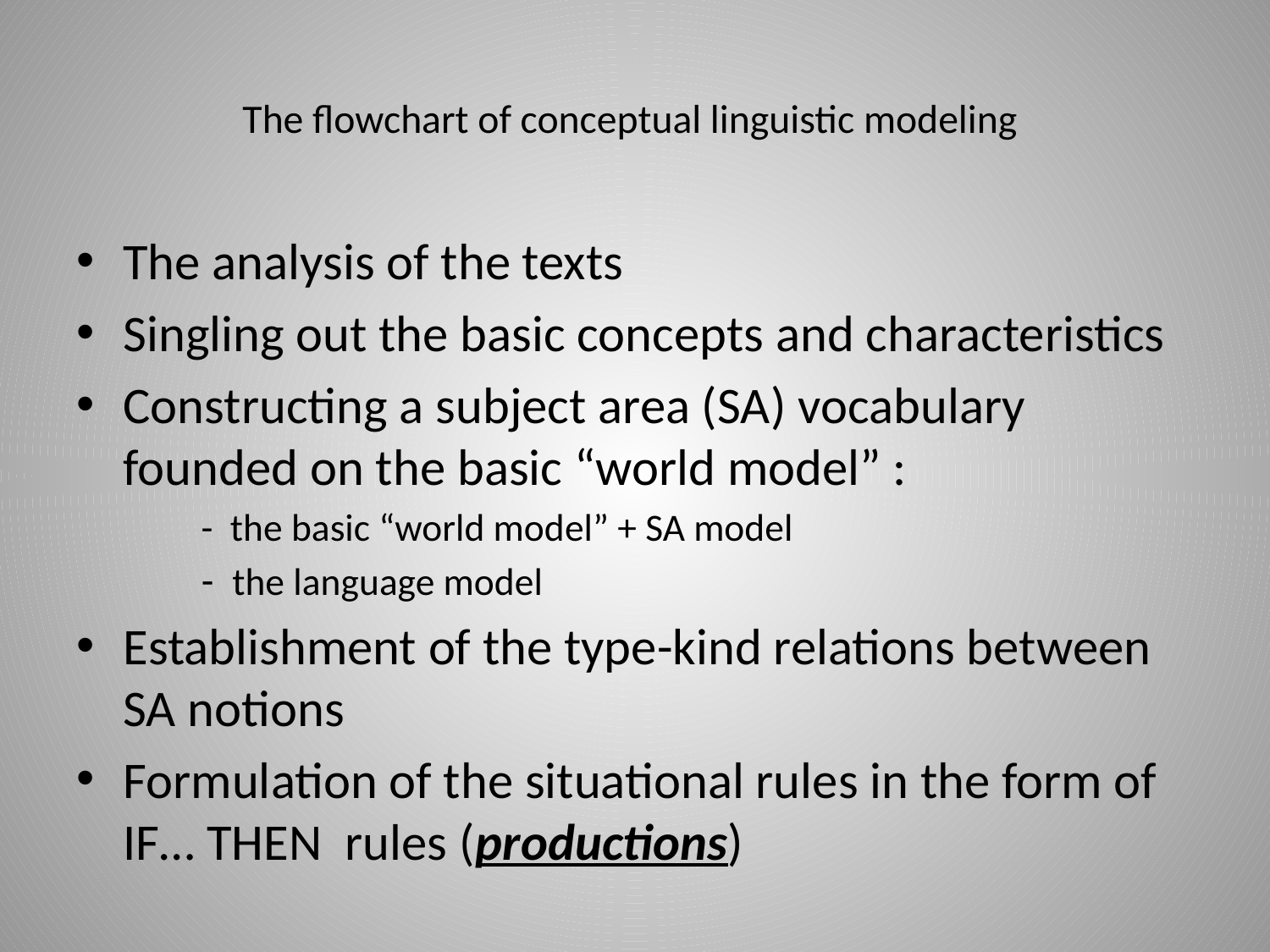

# The flowchart of conceptual linguistic modeling
The analysis of the texts
Singling out the basic concepts and characteristics
Constructing a subject area (SA) vocabulary founded on the basic “world model” :
-  the basic “world model” + SA model
the language model
Establishment of the type-kind relations between SA notions
Formulation of the situational rules in the form of IF… THEN  rules (productions)